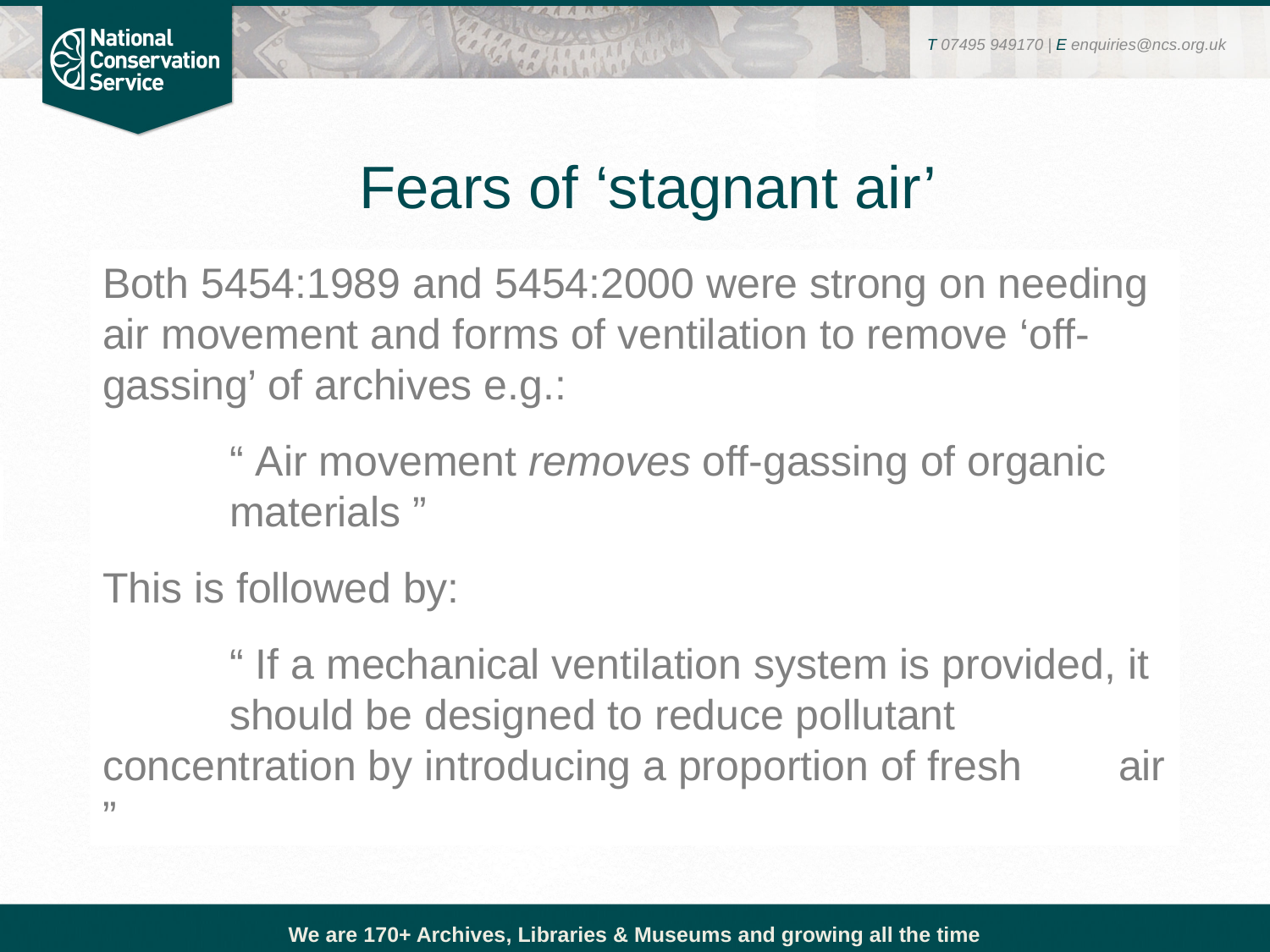

T 07495 949170 | E enquiries@ncs.org.uk
# Fears of ‘stagnant air’
Both 5454:1989 and 5454:2000 were strong on needing air movement and forms of ventilation to remove ‘off-gassing’ of archives e.g.:

	“ Air movement removes off-gassing of organic 	materials ”

This is followed by:

	“ If a mechanical ventilation system is provided, it 	should be designed to reduce pollutant 	concentration by introducing a proportion of fresh 	air ”
We are 170+ Archives, Libraries & Museums and growing all the time